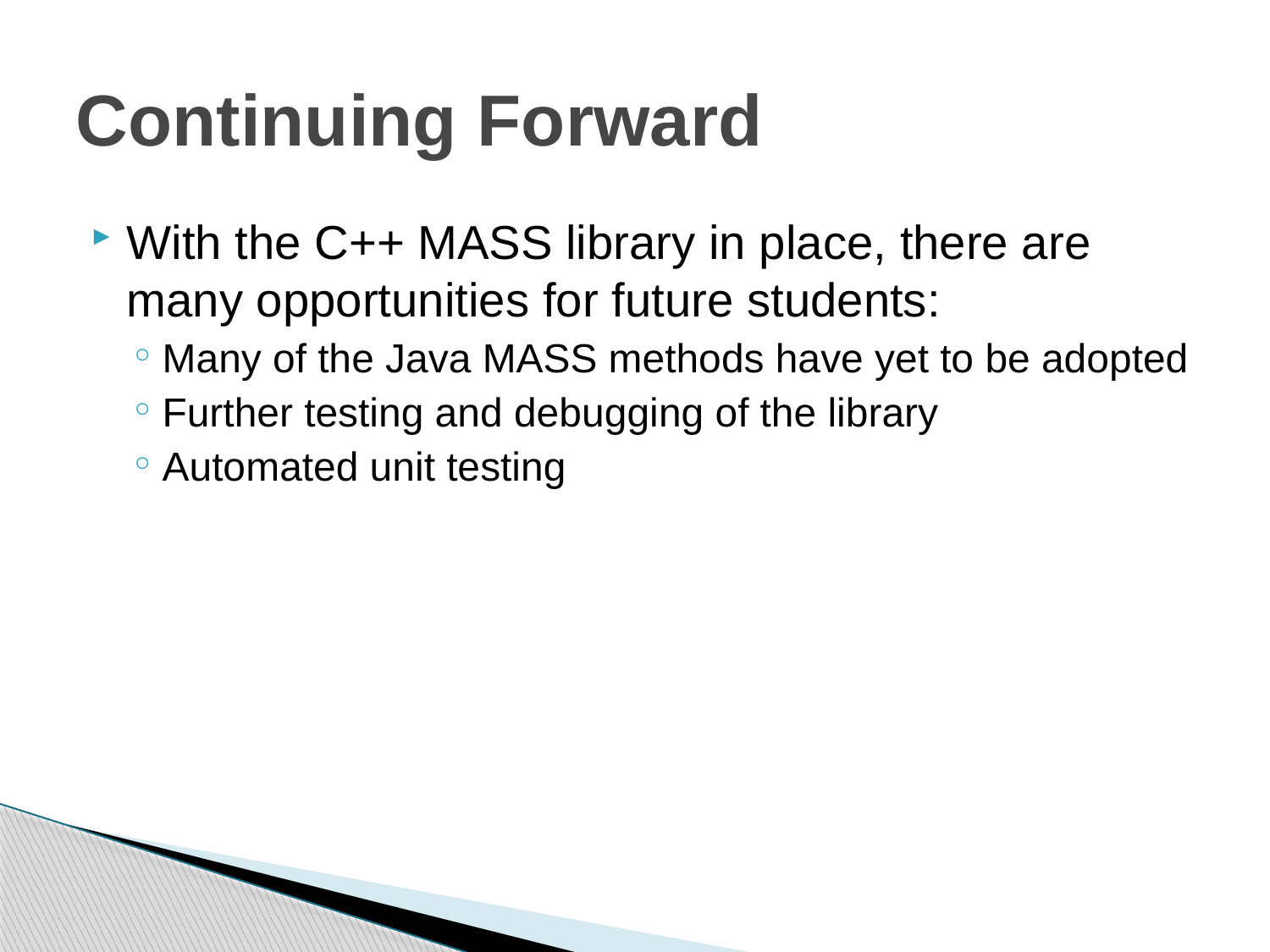

# Continuing Forward
With the C++ MASS library in place, there are many opportunities for future students:
Many of the Java MASS methods have yet to be adopted
Further testing and debugging of the library
Automated unit testing